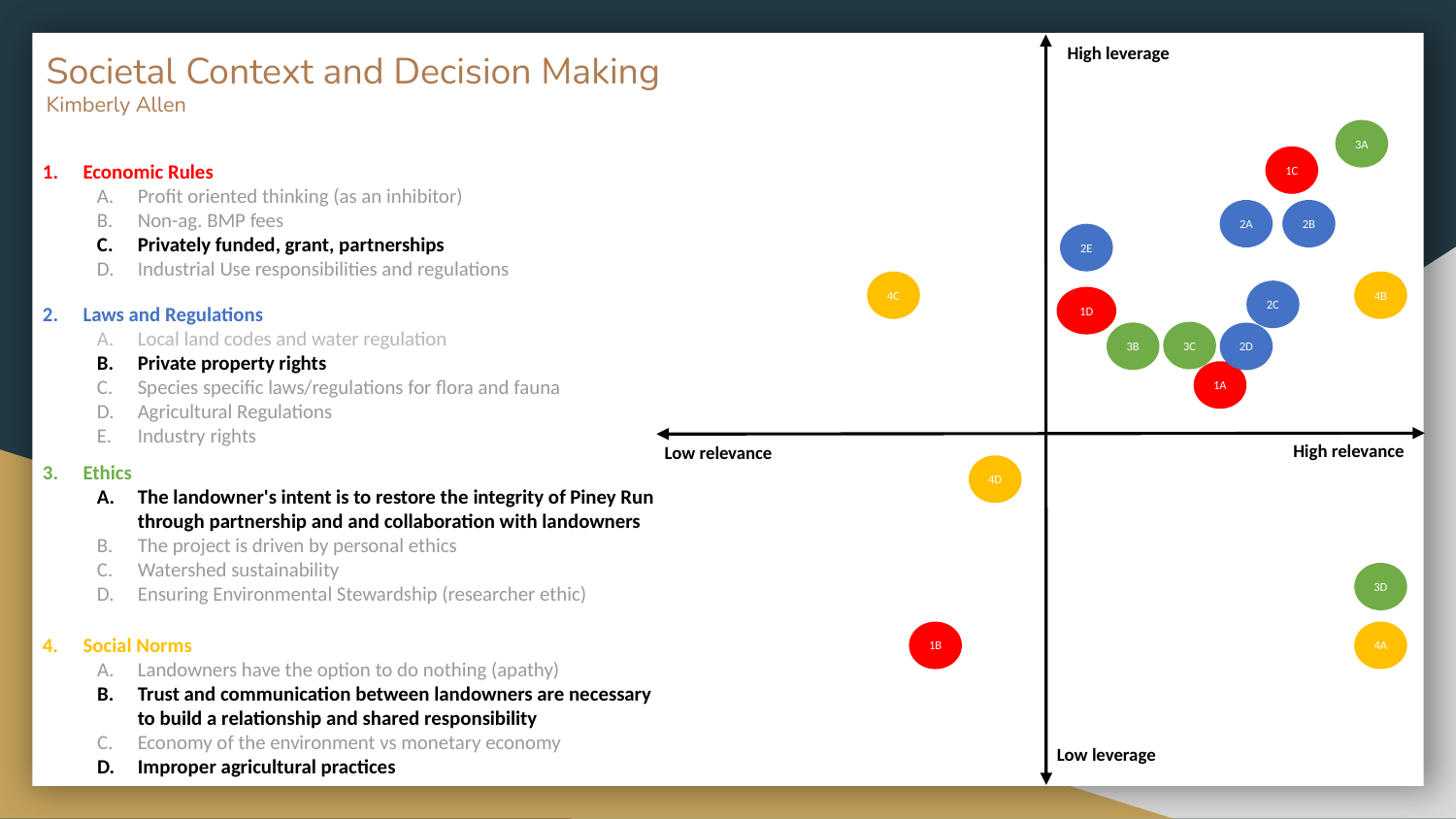

# Societal Context and Decision Making
Kimberly Allen
High leverage
3A
1C
Economic Rules
Profit oriented thinking (as an inhibitor)
Non-ag. BMP fees
Privately funded, grant, partnerships
Industrial Use responsibilities and regulations
2A
2B
2E
4B
4C
2C
1D
Laws and Regulations
Local land codes and water regulation
Private property rights
Species specific laws/regulations for flora and fauna
Agricultural Regulations
Industry rights
3C
3B
2D
1A
High relevance
Low relevance
Ethics
The landowner's intent is to restore the integrity of Piney Run through partnership and and collaboration with landowners
The project is driven by personal ethics
Watershed sustainability
Ensuring Environmental Stewardship (researcher ethic)
4D
3D
1B
4A
Social Norms
Landowners have the option to do nothing (apathy)
Trust and communication between landowners are necessary to build a relationship and shared responsibility
Economy of the environment vs monetary economy
Improper agricultural practices
Low leverage